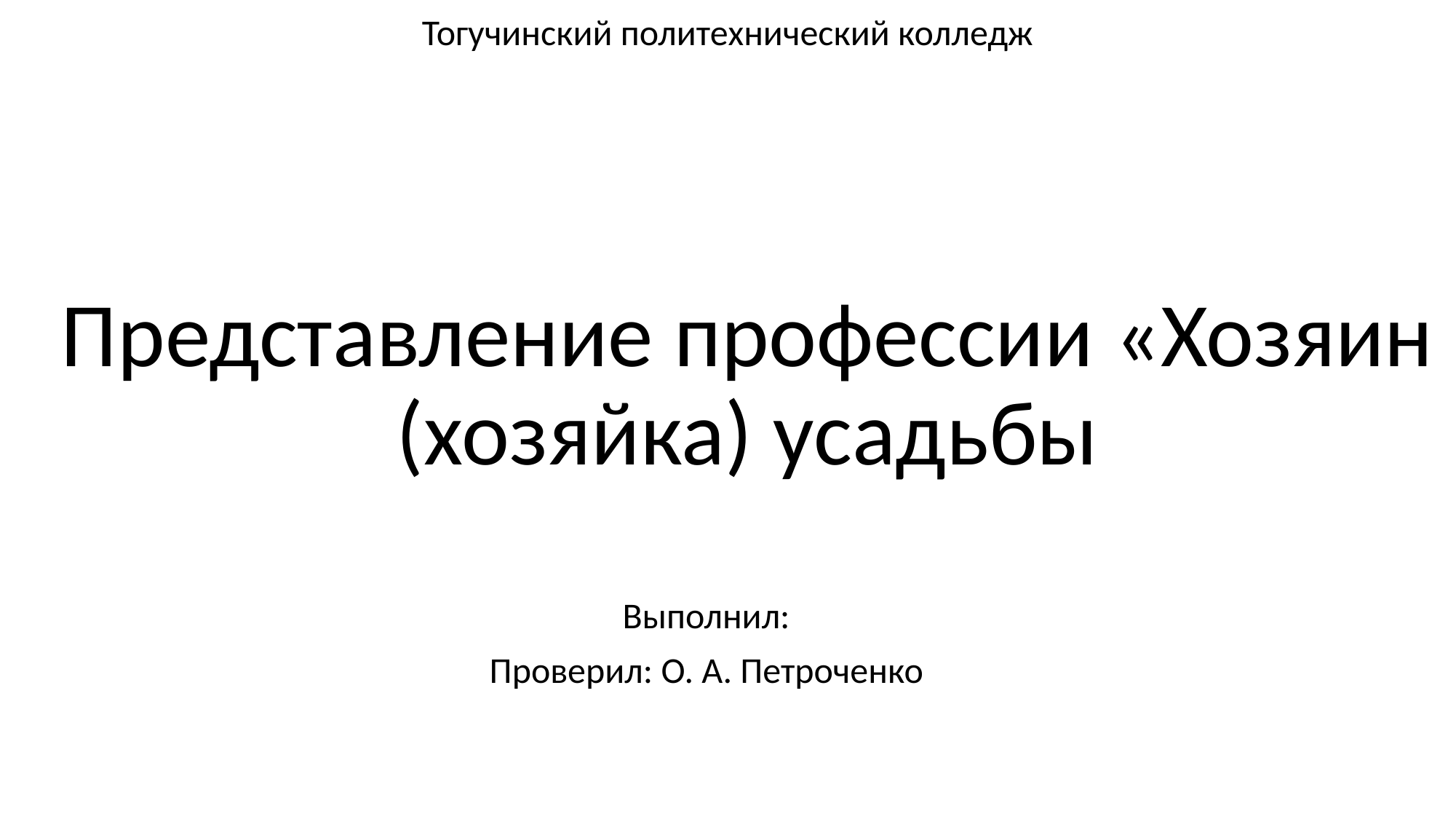

Тогучинский политехнический колледж
# Представление профессии «Хозяин (хозяйка) усадьбы
Выполнил:
Проверил: О. А. Петроченко